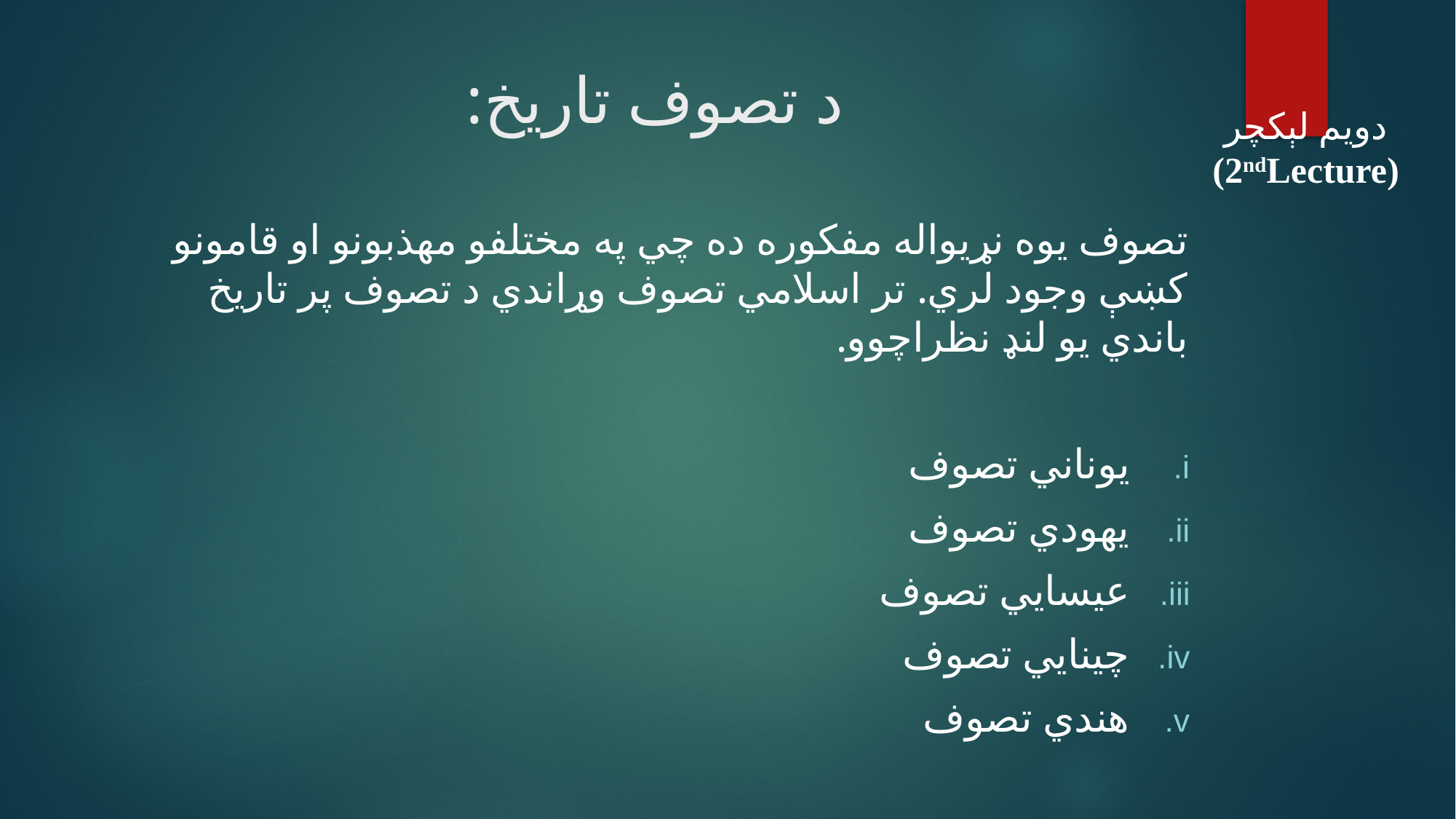

# د تصوف تاريخ:
دويم لېکچر
(2ndLecture)

تصوف يوه نړيواله مفکوره ده چي په مختلفو مهذبونو او قامونو کښې وجود لري. تر اسلامي تصوف وړاندي د تصوف پر تاريخ باندي يو لنډ نظراچوو.

يوناني تصوف
يهودي تصوف
عيسايي تصوف
چينايي تصوف
هندي تصوف